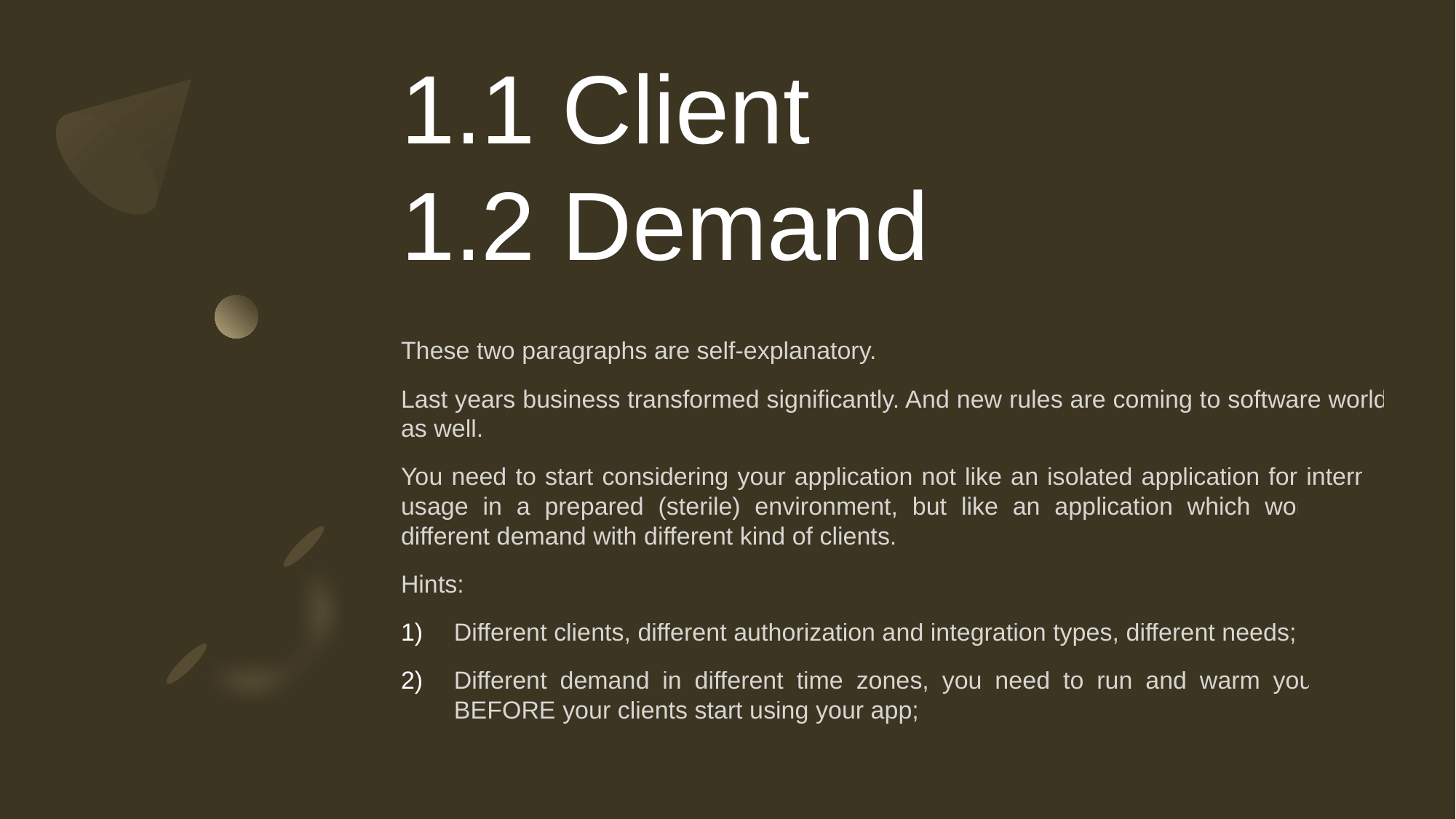

# 1.1 Client 1.2 Demand
These two paragraphs are self-explanatory.
Last years business transformed significantly. And new rules are coming to software world as well.
You need to start considering your application not like an isolated application for internal usage in a prepared (sterile) environment, but like an application which works with different demand with different kind of clients.
Hints:
Different clients, different authorization and integration types, different needs;
Different demand in different time zones, you need to run and warm your apps BEFORE your clients start using your app;